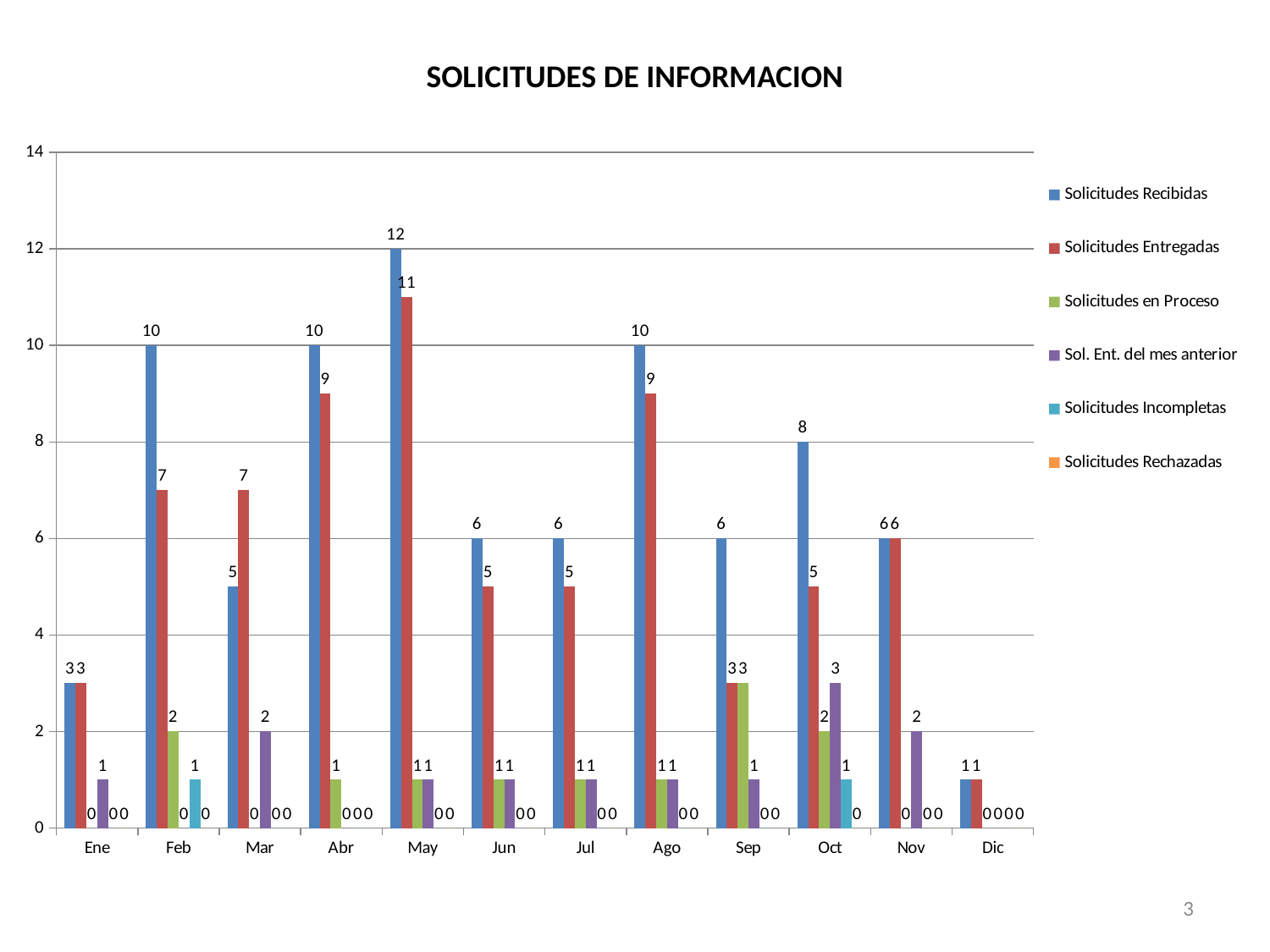

SOLICITUDES DE INFORMACION

### Chart

| Category | Solicitudes Recibidas  | Solicitudes Entregadas | Solicitudes en Proceso | Sol. Ent. del mes anterior | Solicitudes Incompletas | Solicitudes Rechazadas |
|---|---|---|---|---|---|---|
| Ene | 3.0 | 3.0 | 0.0 | 1.0 | 0.0 | 0.0 |
| Feb | 10.0 | 7.0 | 2.0 | 0.0 | 1.0 | 0.0 |
| Mar | 5.0 | 7.0 | 0.0 | 2.0 | 0.0 | 0.0 |
| Abr | 10.0 | 9.0 | 1.0 | 0.0 | 0.0 | 0.0 |
| May | 12.0 | 11.0 | 1.0 | 1.0 | 0.0 | 0.0 |
| Jun | 6.0 | 5.0 | 1.0 | 1.0 | 0.0 | 0.0 |
| Jul | 6.0 | 5.0 | 1.0 | 1.0 | 0.0 | 0.0 |
| Ago | 10.0 | 9.0 | 1.0 | 1.0 | 0.0 | 0.0 |
| Sep | 6.0 | 3.0 | 3.0 | 1.0 | 0.0 | 0.0 |
| Oct | 8.0 | 5.0 | 2.0 | 3.0 | 1.0 | 0.0 |
| Nov | 6.0 | 6.0 | 0.0 | 2.0 | 0.0 | 0.0 |
| Dic | 1.0 | 1.0 | 0.0 | 0.0 | 0.0 | 0.0 |
3